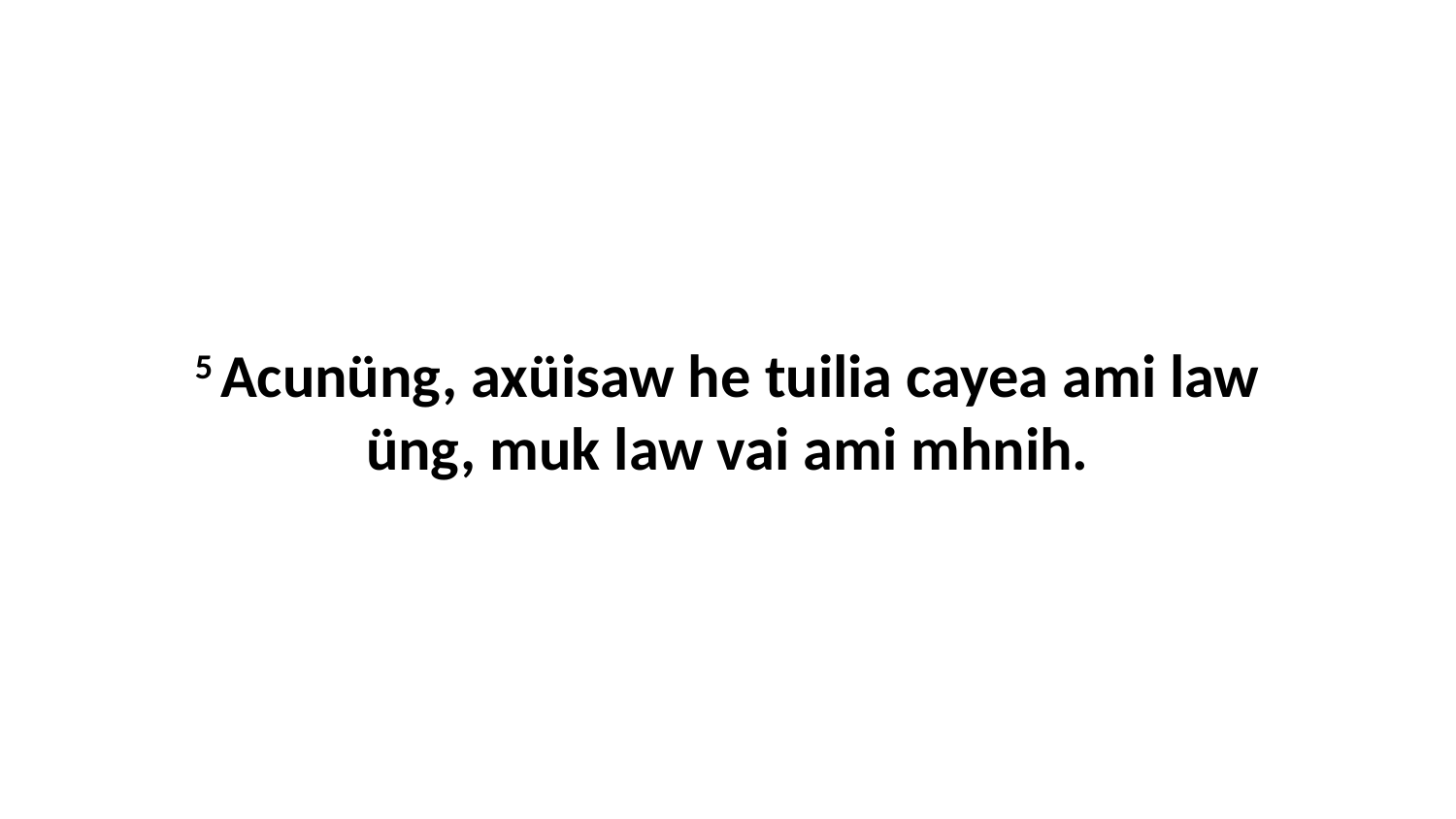

5 Acunüng, axüisaw he tuilia cayea ami law üng, muk law vai ami mhnih.